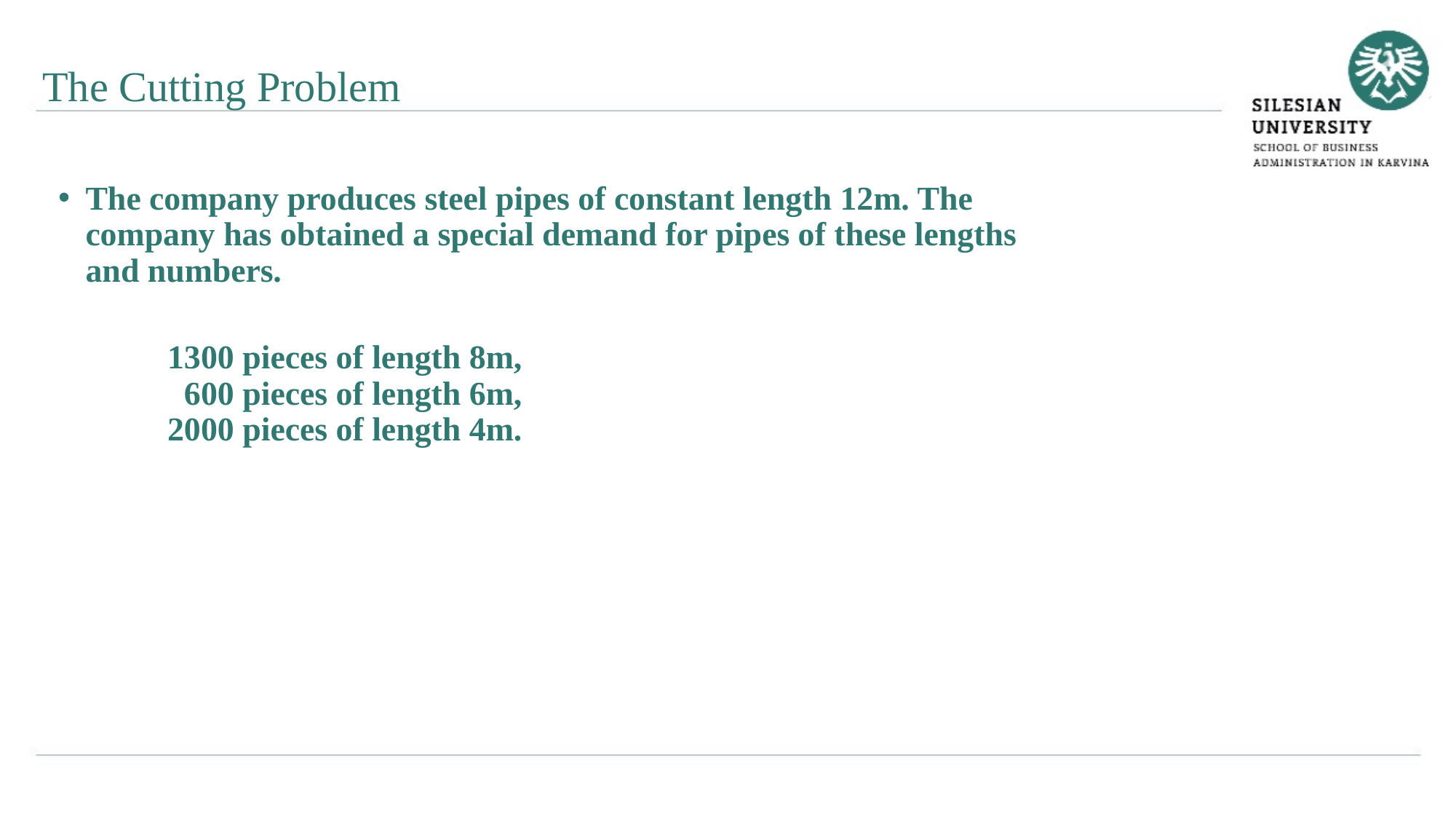

The Cutting Problem
The company produces steel pipes of constant length 12m. The company has obtained a special demand for pipes of these lengths and numbers.
	1300 pieces of length 8m,
 	  600 pieces of length 6m,
 	2000 pieces of length 4m.